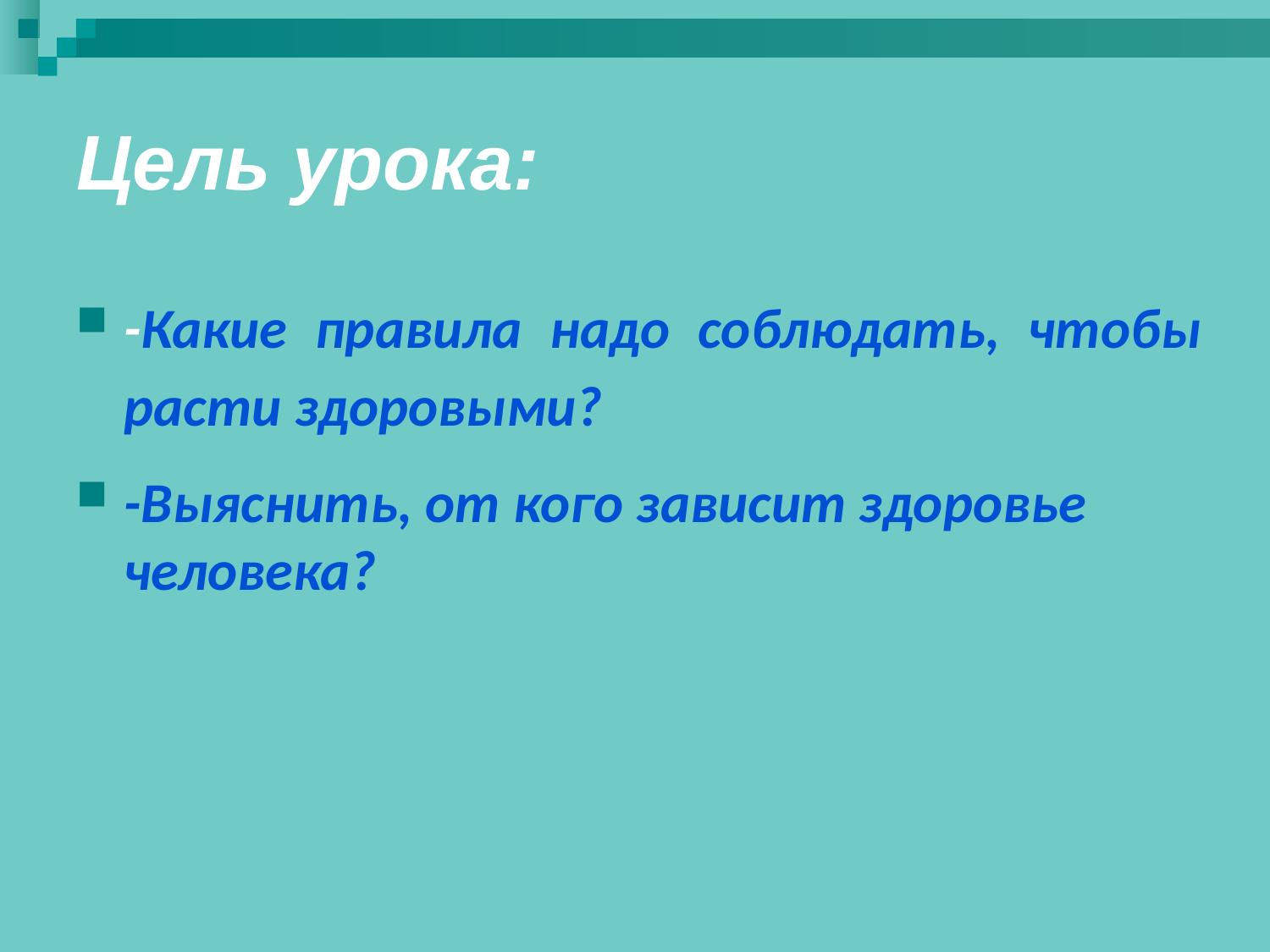

# Цель урока:
-Какие правила надо соблюдать, чтобы расти здоровыми?
-Выяснить, от кого зависит здоровье человека?